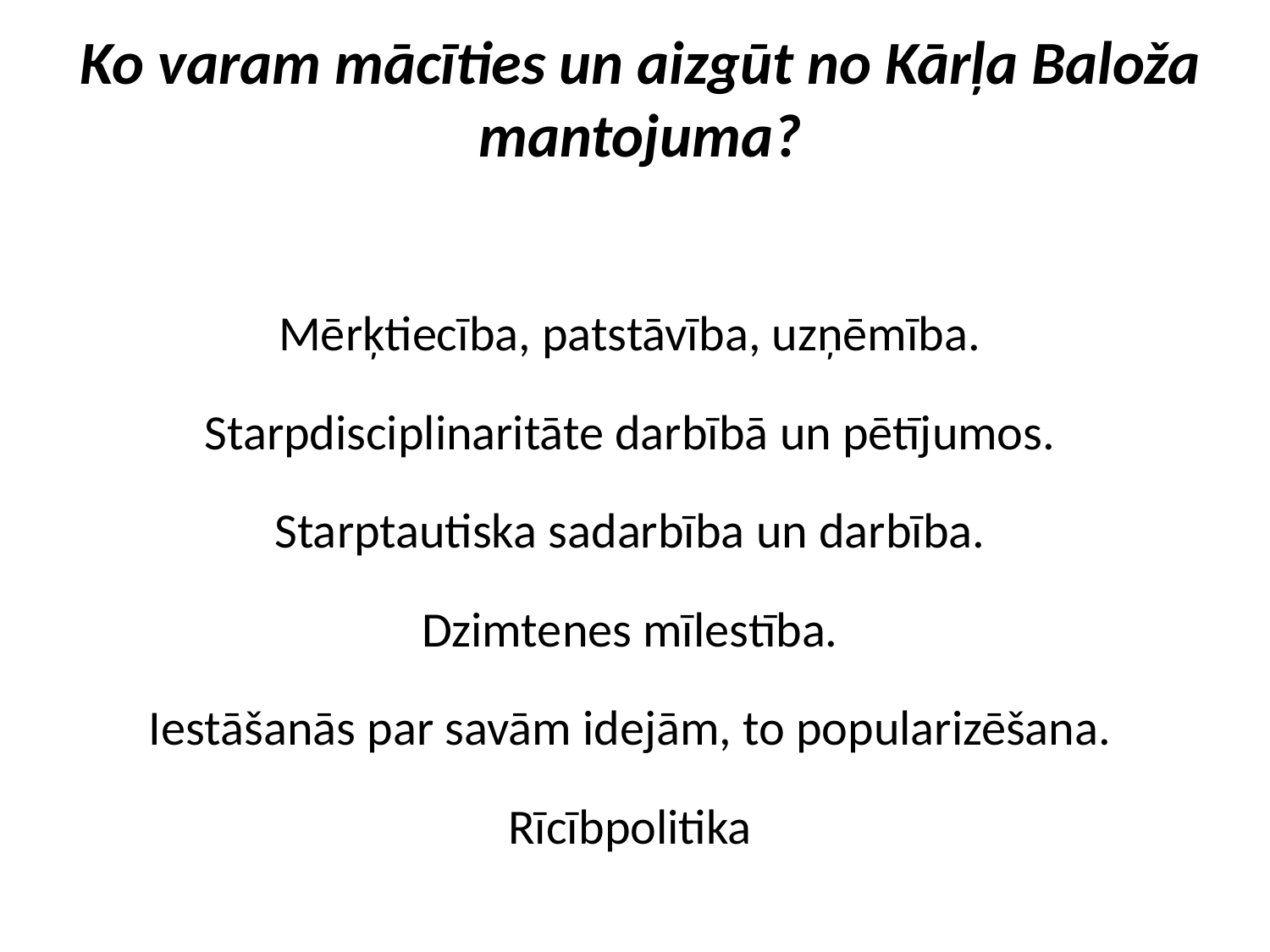

# Ko varam mācīties un aizgūt no Kārļa Baloža mantojuma?
Mērķtiecība, patstāvība, uzņēmība.
Starpdisciplinaritāte darbībā un pētījumos.
Starptautiska sadarbība un darbība.
Dzimtenes mīlestība.
Iestāšanās par savām idejām, to popularizēšana.
Rīcībpolitika